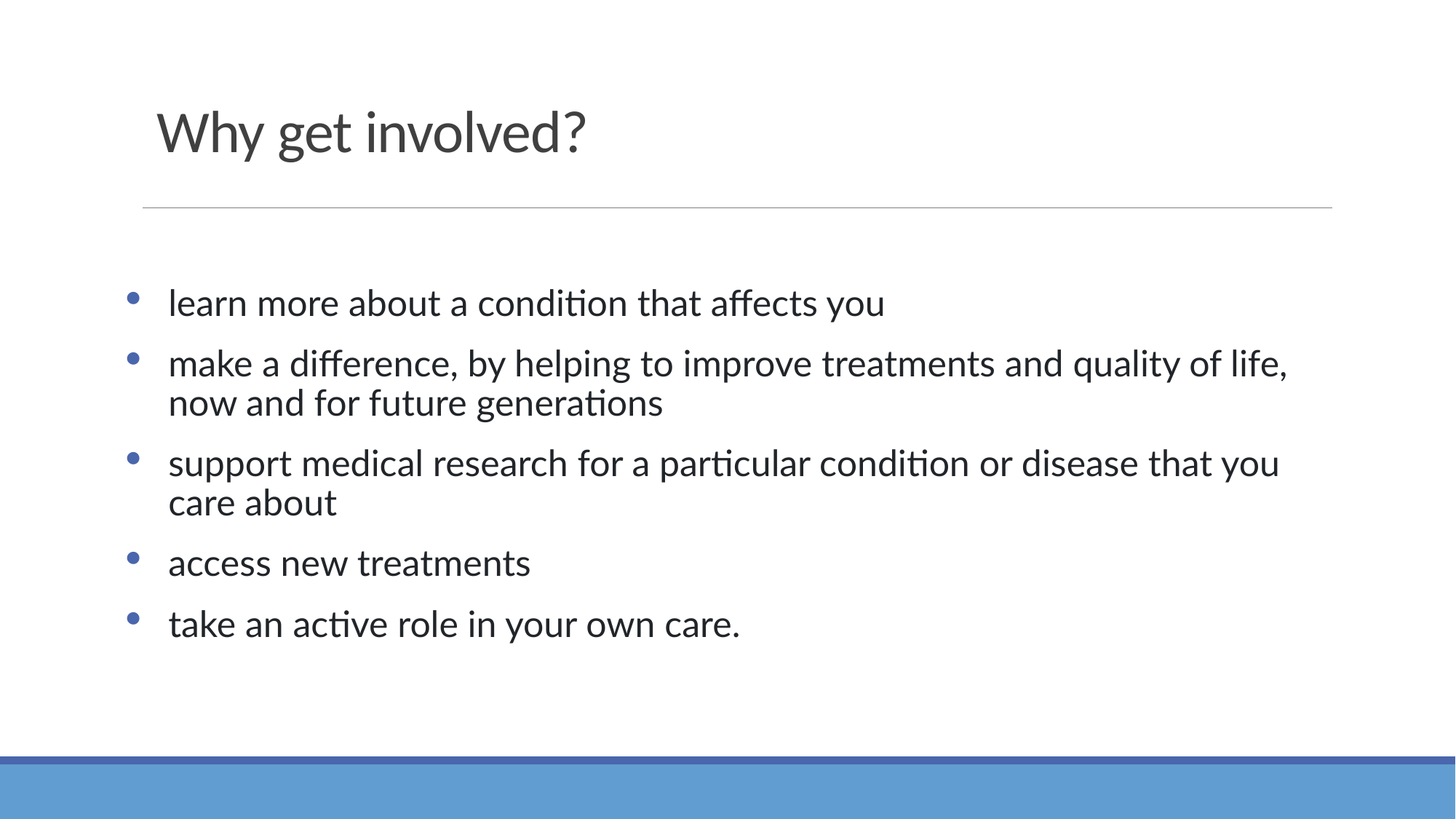

# Why get involved?

learn more about a condition that affects you
make a difference, by helping to improve treatments and quality of life, now and for future generations
support medical research for a particular condition or disease that you care about
access new treatments
take an active role in your own care.